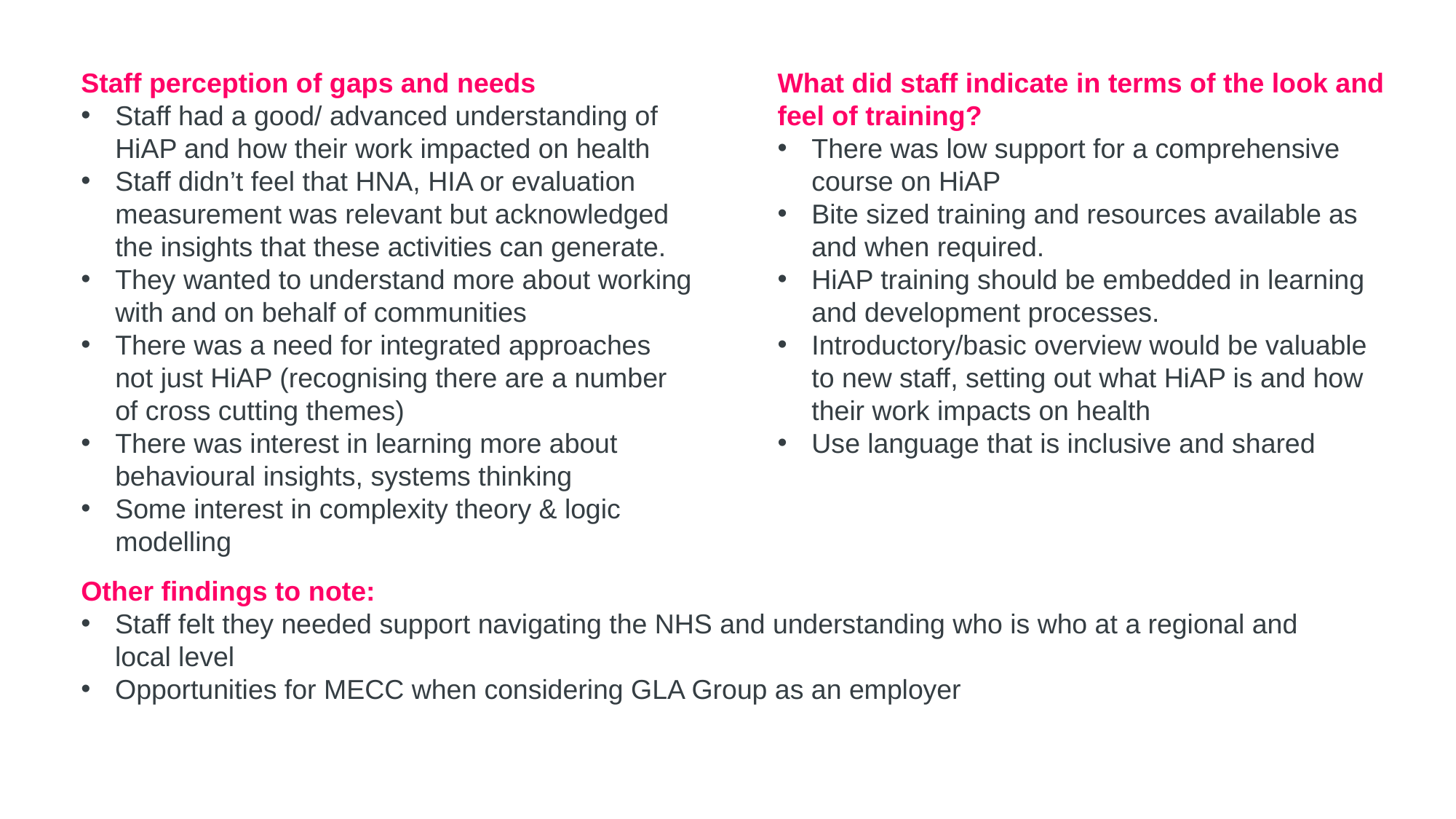

9
Staff perception of gaps and needs
Staff had a good/ advanced understanding of HiAP and how their work impacted on health
Staff didn’t feel that HNA, HIA or evaluation measurement was relevant but acknowledged the insights that these activities can generate.
They wanted to understand more about working with and on behalf of communities
There was a need for integrated approaches not just HiAP (recognising there are a number of cross cutting themes)
There was interest in learning more about behavioural insights, systems thinking
Some interest in complexity theory & logic modelling
What did staff indicate in terms of the look and feel of training?
There was low support for a comprehensive course on HiAP
Bite sized training and resources available as and when required.
HiAP training should be embedded in learning and development processes.
Introductory/basic overview would be valuable to new staff, setting out what HiAP is and how their work impacts on health
Use language that is inclusive and shared
Other findings to note:
Staff felt they needed support navigating the NHS and understanding who is who at a regional and local level
Opportunities for MECC when considering GLA Group as an employer